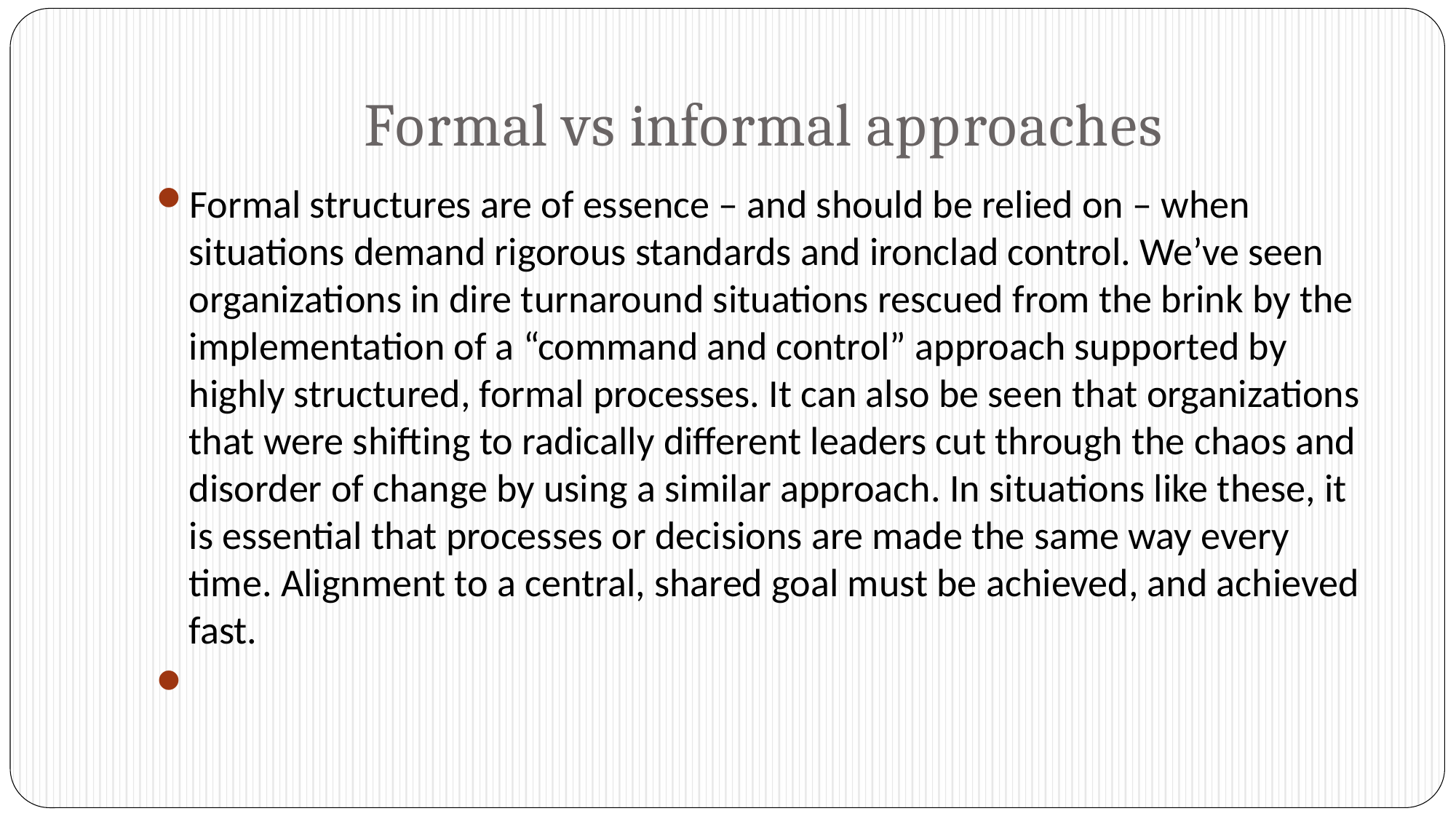

# Formal vs informal approaches
Formal structures are of essence – and should be relied on – when situations demand rigorous standards and ironclad control. We’ve seen organizations in dire turnaround situations rescued from the brink by the implementation of a “command and control” approach supported by highly structured, formal processes. It can also be seen that organizations that were shifting to radically different leaders cut through the chaos and disorder of change by using a similar approach. In situations like these, it is essential that processes or decisions are made the same way every time. Alignment to a central, shared goal must be achieved, and achieved fast.